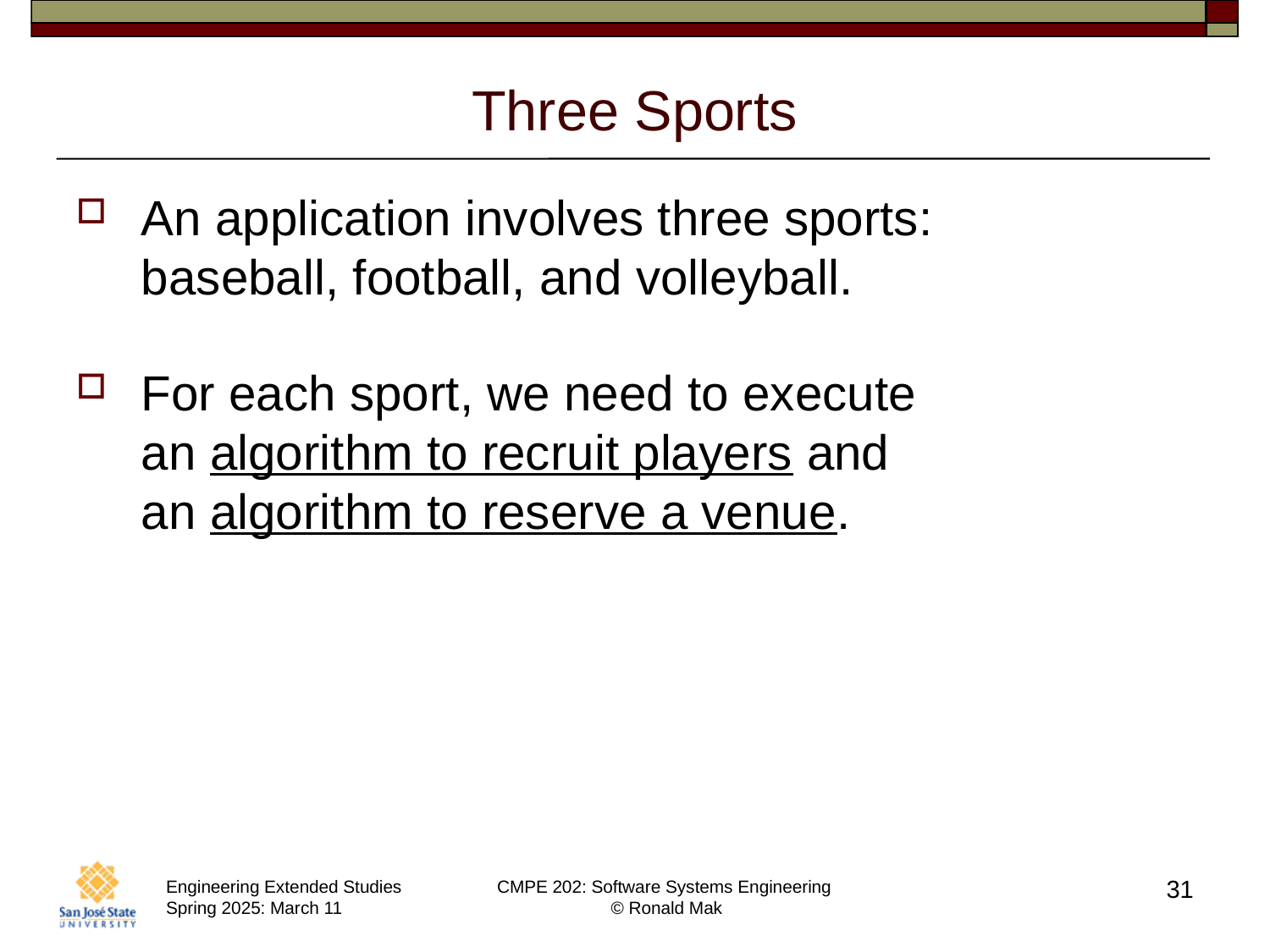

# Three Sports
An application involves three sports:
baseball, football, and volleyball.

For each sport, we need to execute
an algorithm to recruit players and
an algorithm to reserve a venue.
31